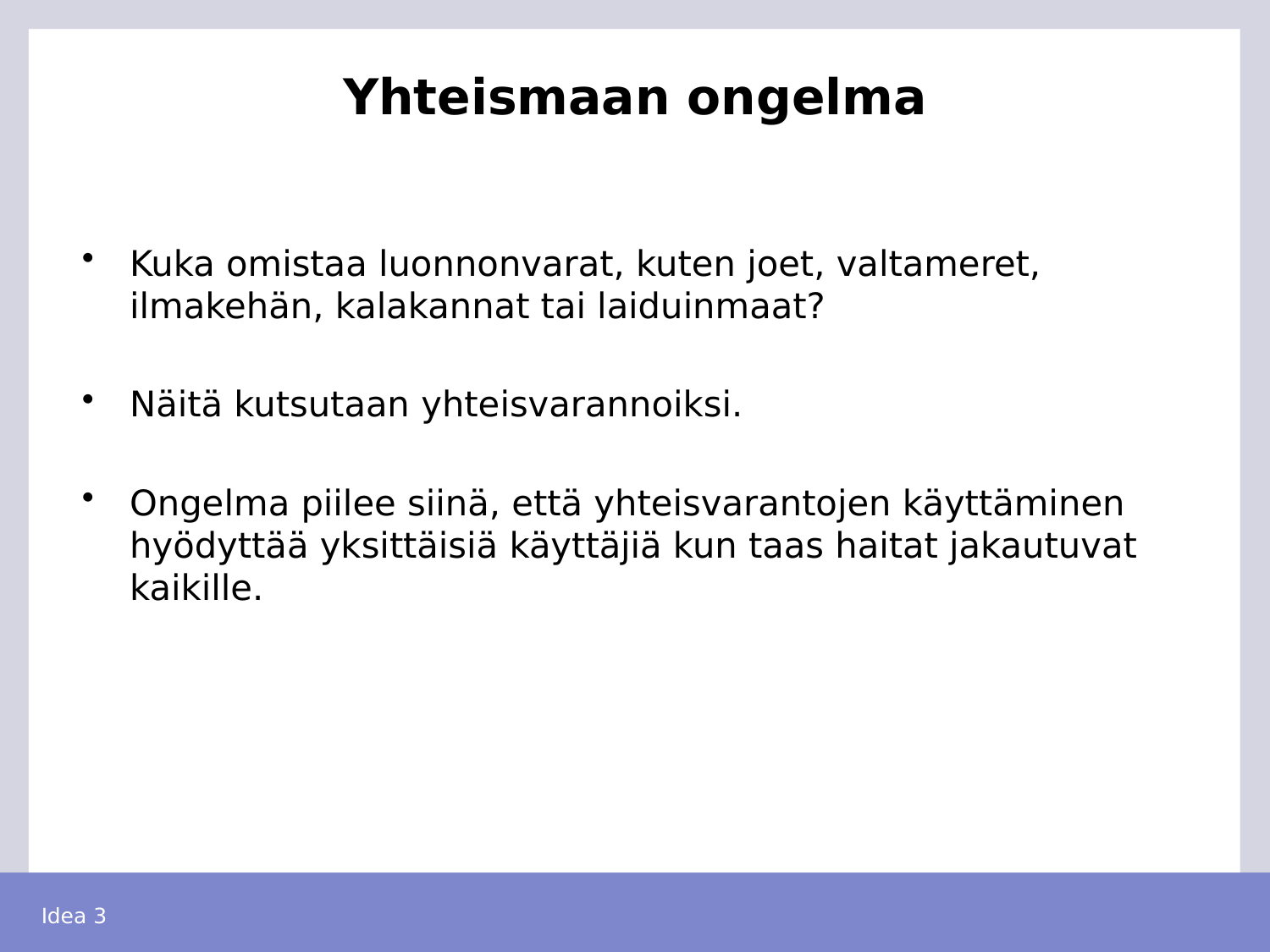

# Yhteismaan ongelma
Kuka omistaa luonnonvarat, kuten joet, valtameret, ilmakehän, kalakannat tai laiduinmaat?

Näitä kutsutaan yhteisvarannoiksi.

Ongelma piilee siinä, että yhteisvarantojen käyttäminen hyödyttää yksittäisiä käyttäjiä kun taas haitat jakautuvat kaikille.